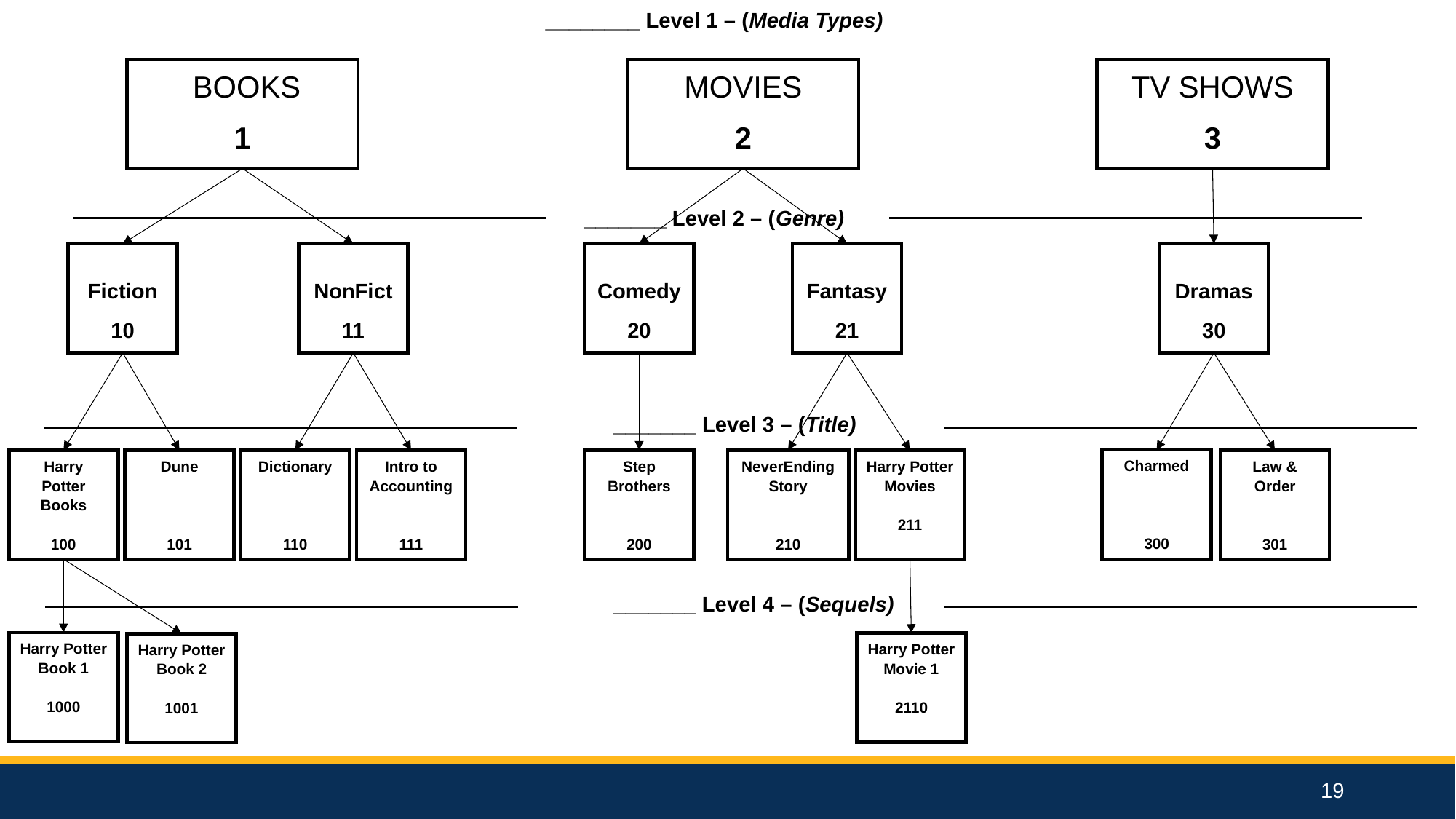

________ Level 1 – (Media Types)
 BOOKS
1
MOVIES
2
TV SHOWS
3
_______ Level 2 – (Genre)

Fiction
10

NonFict
11

Comedy
20

Fantasy
21

Dramas
30

_______ Level 3 – (Title)
Charmed

300

Harry
Potter
Books

100

Dune

101

Dictionary

110

Intro to Accounting

111

Step Brothers

200

NeverEndingStory

210
Harry Potter Movies

211
Law & Order

301

_______ Level 4 – (Sequels)
Harry Potter Book 1

1000

Harry Potter Movie 1

2110
Harry Potter Book 2

1001
19